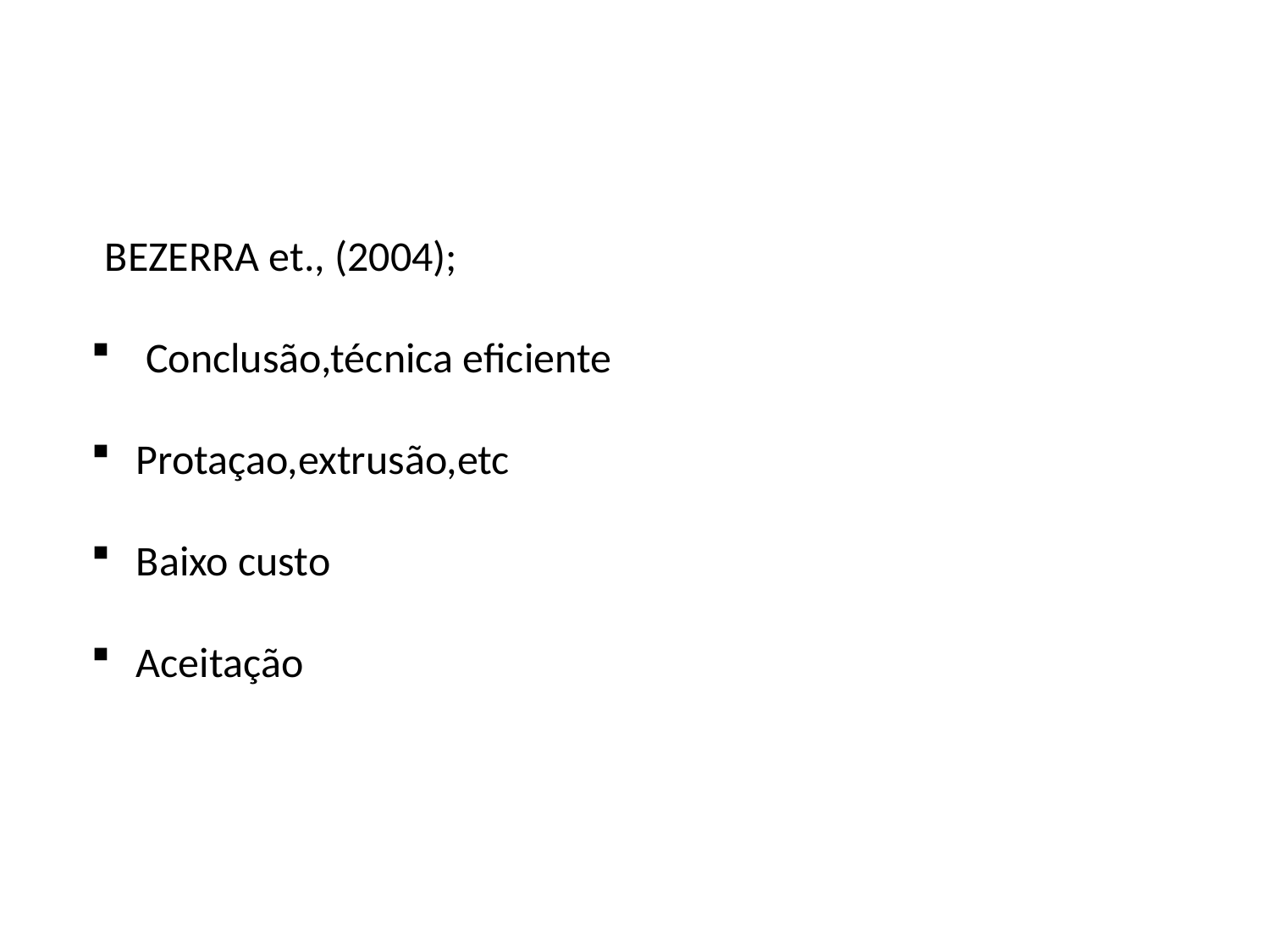

#
   BEZERRA et., (2004);

 Conclusão,técnica eficiente

Protaçao,extrusão,etc

Baixo custo

Aceitação